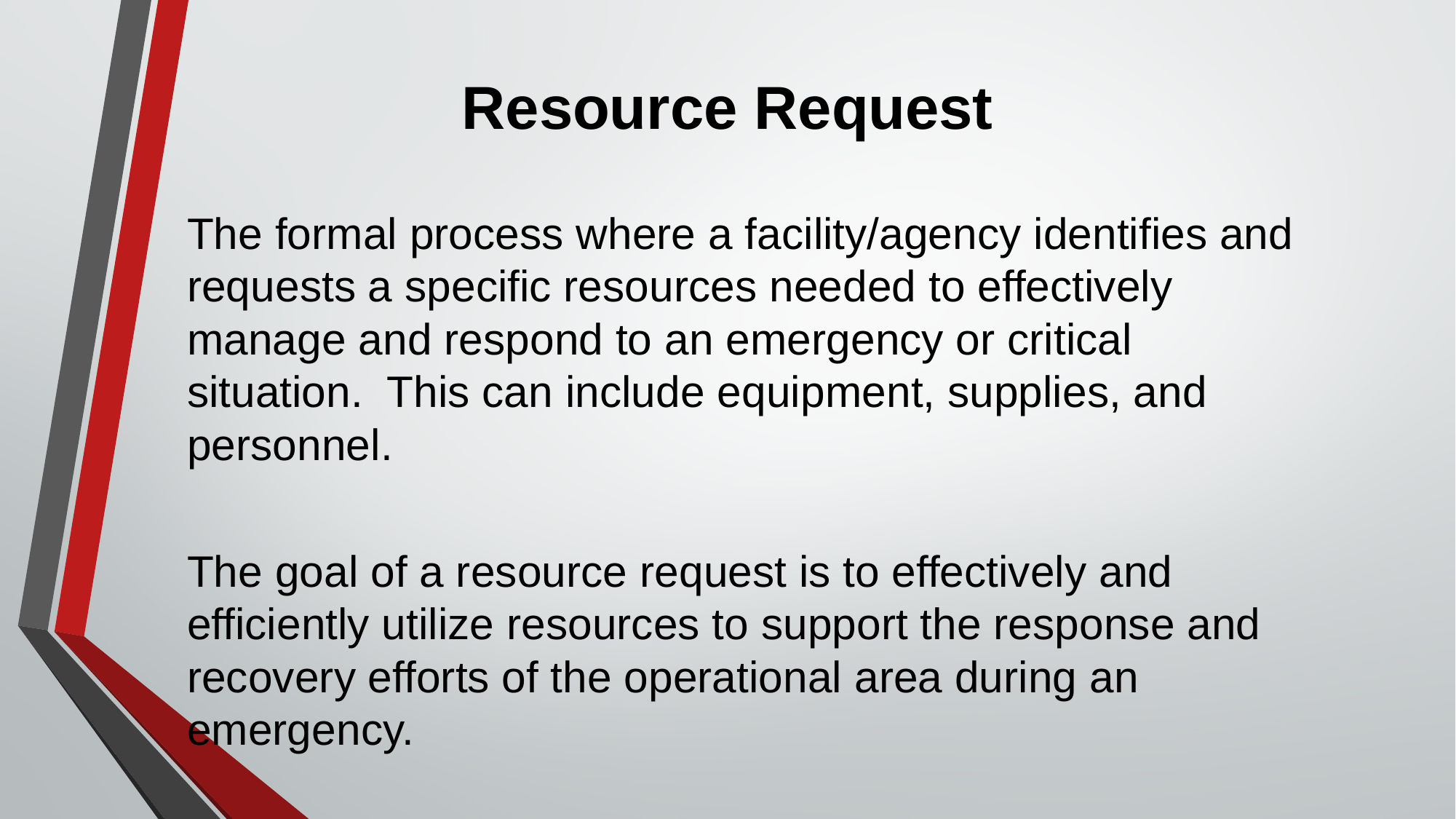

Resource Request
The formal process where a facility/agency identifies and requests a specific resources needed to effectively manage and respond to an emergency or critical situation.  This can include equipment, supplies, and personnel.

The goal of a resource request is to effectively and efficiently utilize resources to support the response and recovery efforts of the operational area during an emergency.